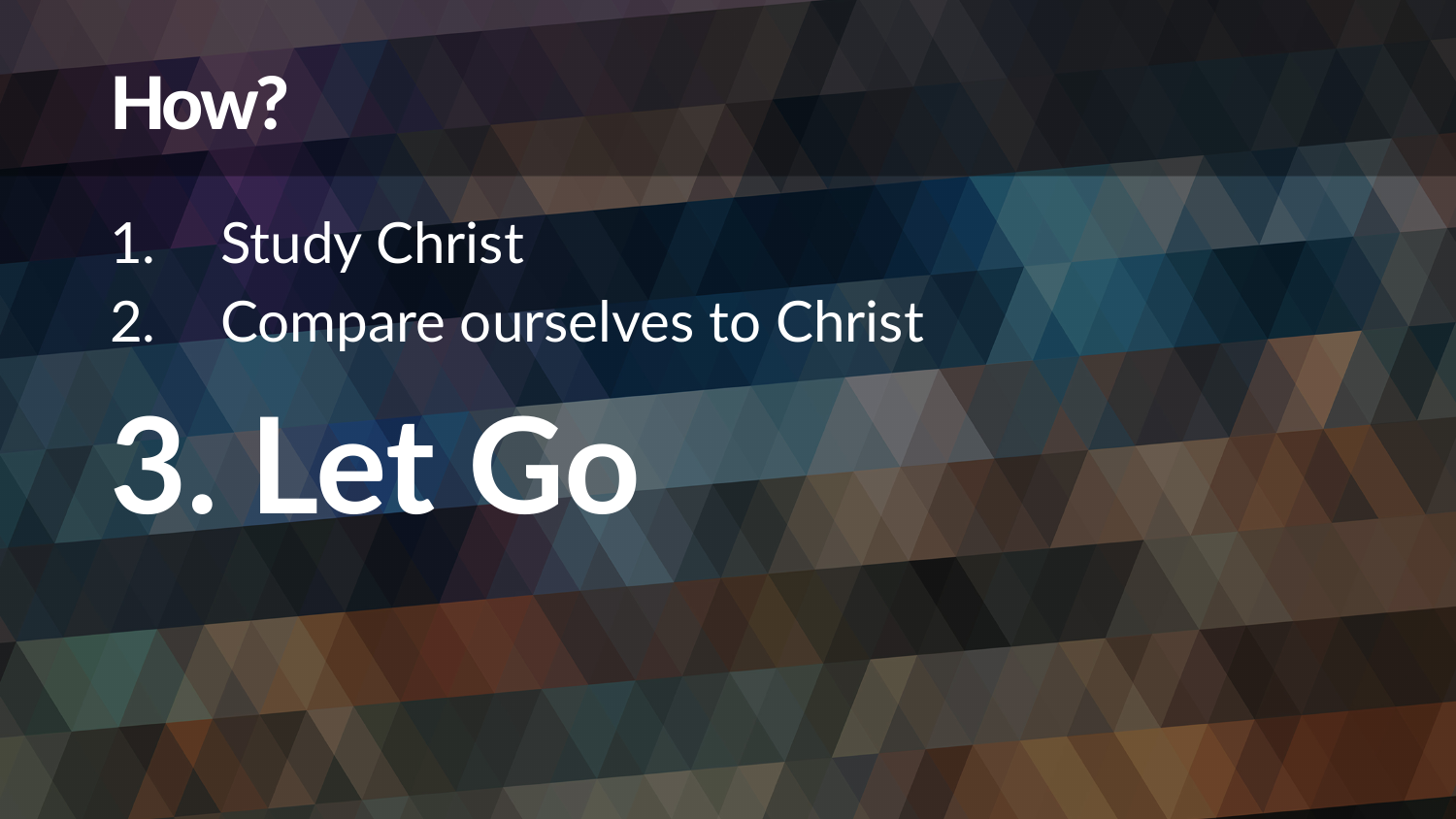

# How?
Study Christ
Compare ourselves to Christ
Let Go